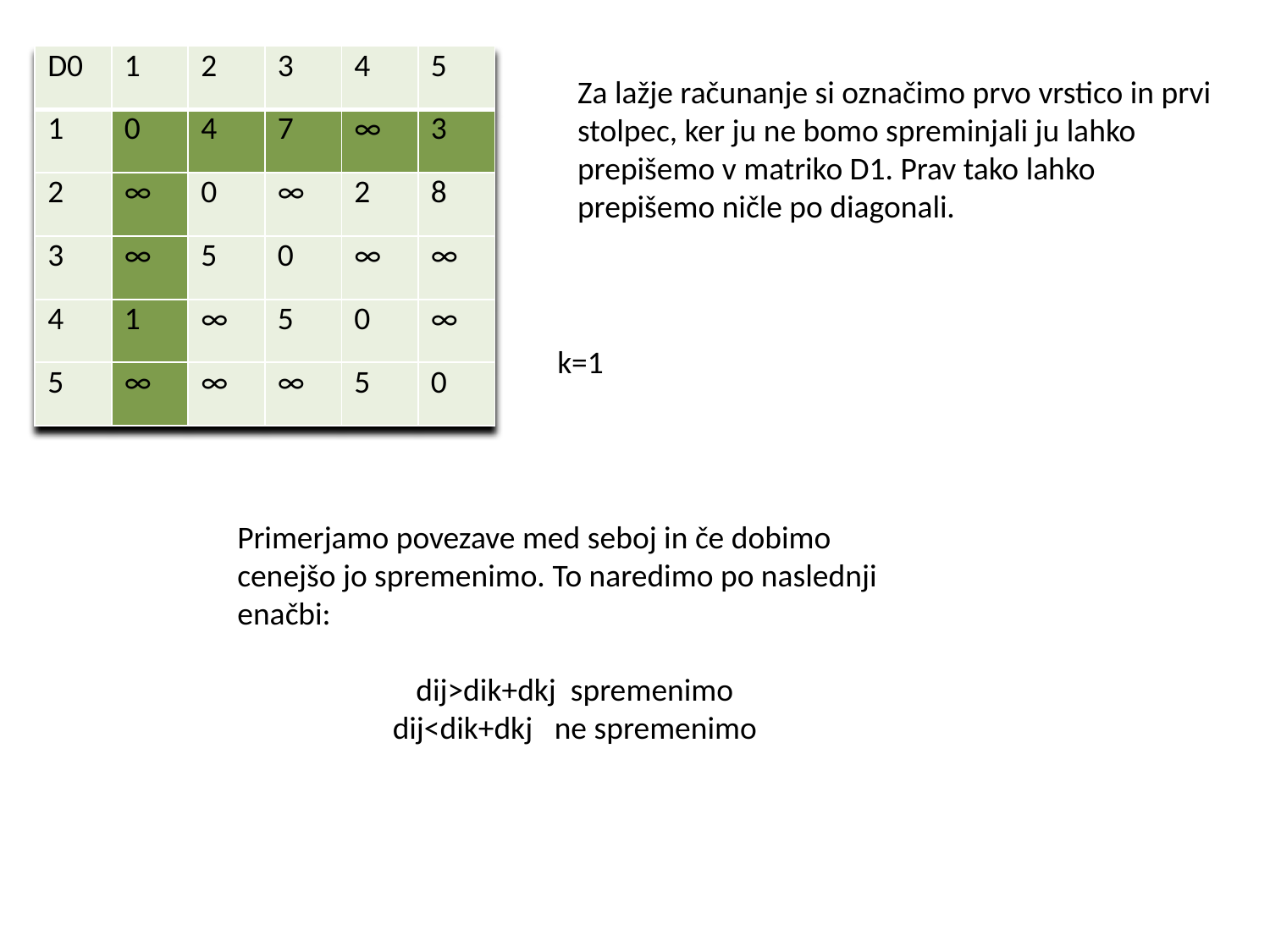

| D0 | 1 | 2 | 3 | 4 | 5 |
| --- | --- | --- | --- | --- | --- |
| 1 | 0 | 4 | 7 | ∞ | 3 |
| 2 | ∞ | 0 | ∞ | 2 | 8 |
| 3 | ∞ | 5 | 0 | ∞ | ∞ |
| 4 | 1 | ∞ | 5 | 0 | ∞ |
| 5 | ∞ | ∞ | ∞ | 5 | 0 |
Za lažje računanje si označimo prvo vrstico in prvi stolpec, ker ju ne bomo spreminjali ju lahko prepišemo v matriko D1. Prav tako lahko prepišemo ničle po diagonali.
k=1
Primerjamo povezave med seboj in če dobimo cenejšo jo spremenimo. To naredimo po naslednji enačbi:

dij>dik+dkj  spremenimo
dij<dik+dkj   ne spremenimo